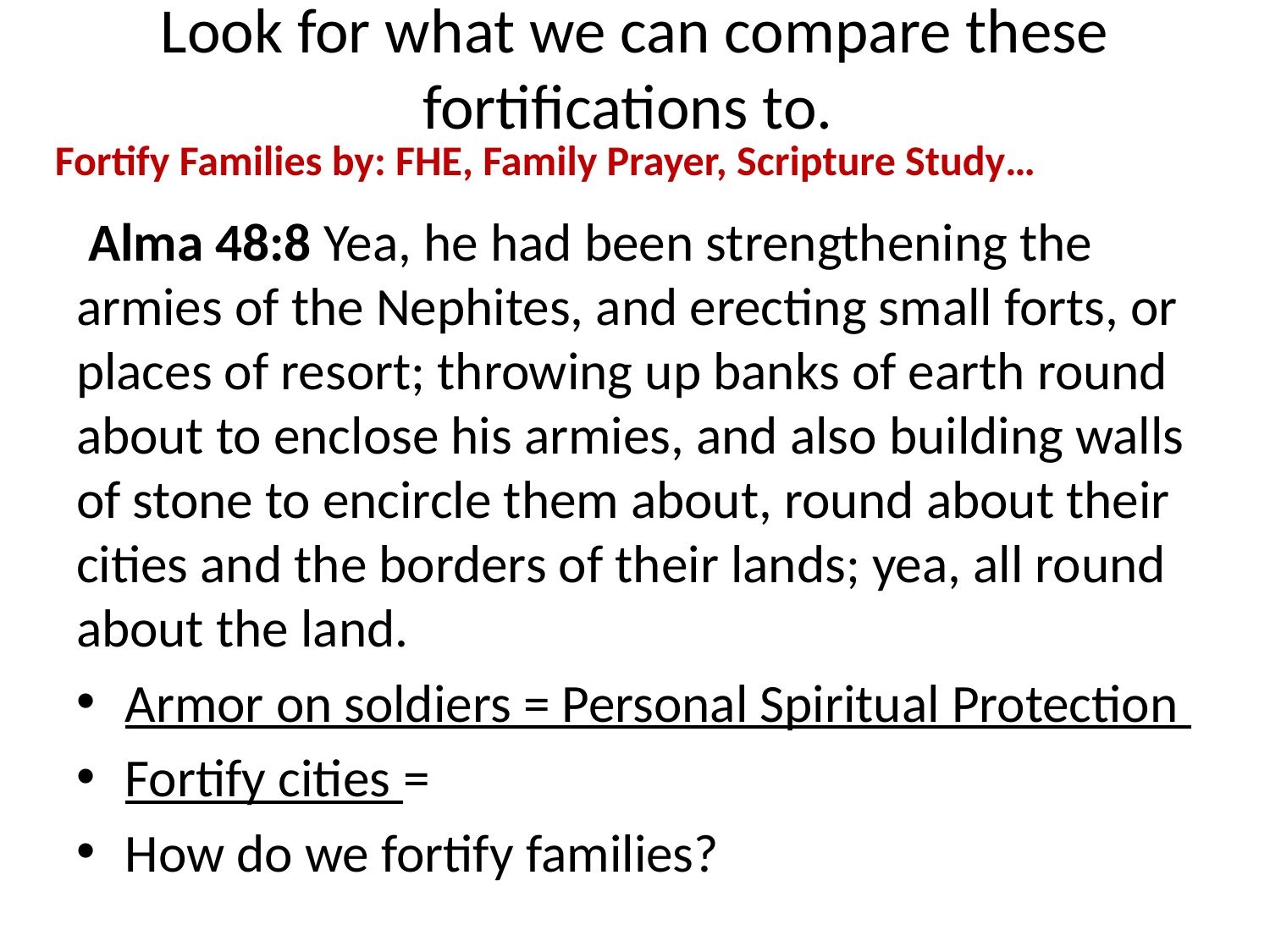

# Look for what we can compare these fortifications to.
Fortify Families by: FHE, Family Prayer, Scripture Study…
 Alma 48:8 Yea, he had been strengthening the armies of the Nephites, and erecting small forts, or places of resort; throwing up banks of earth round about to enclose his armies, and also building walls of stone to encircle them about, round about their cities and the borders of their lands; yea, all round about the land.
Armor on soldiers = Personal Spiritual Protection
Fortify cities =
How do we fortify families?